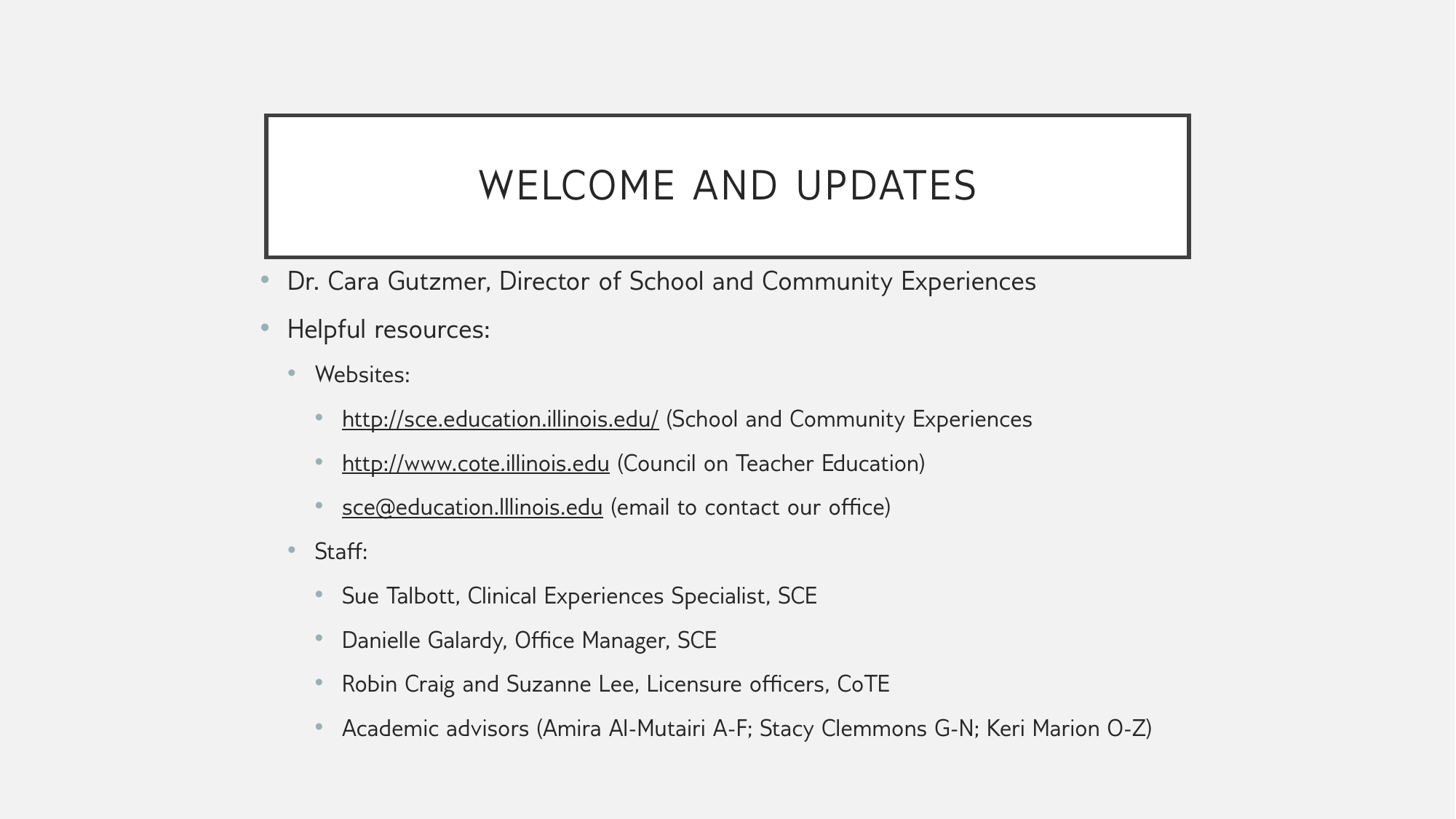

# Welcome and updates
Dr. Cara Gutzmer, Director of School and Community Experiences
Helpful resources:
Websites:
http://sce.education.illinois.edu/ (School and Community Experiences
http://www.cote.illinois.edu (Council on Teacher Education)
sce@education.Illinois.edu (email to contact our office)
Staff:
Sue Talbott, Clinical Experiences Specialist, SCE
Danielle Galardy, Office Manager, SCE
Robin Craig and Suzanne Lee, Licensure officers, CoTE
Academic advisors (Amira Al-Mutairi A-F; Stacy Clemmons G-N; Keri Marion O-Z)